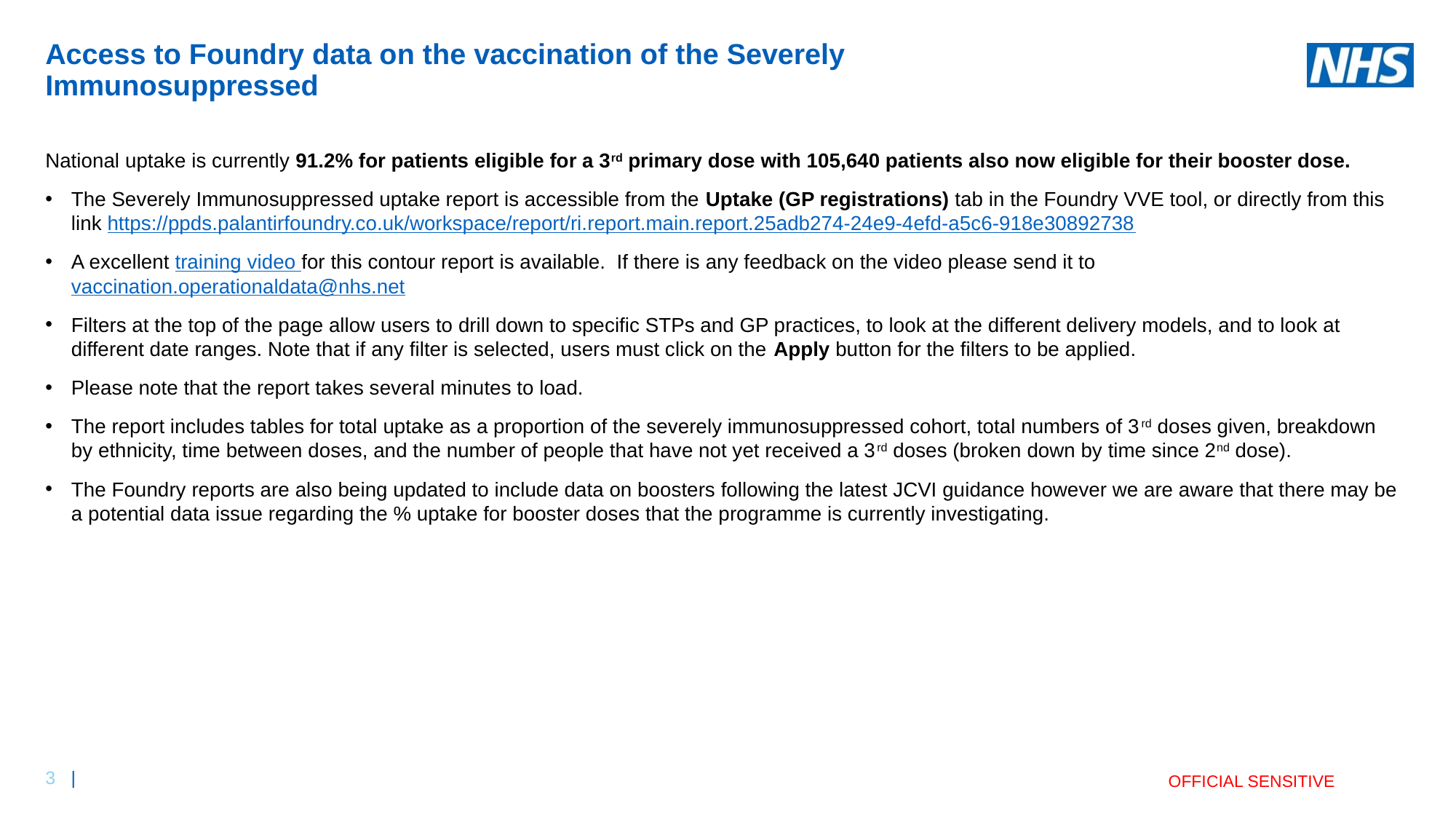

# Access to Foundry data on the vaccination of the Severely Immunosuppressed
National uptake is currently 91.2% for patients eligible for a 3rd primary dose with 105,640 patients also now eligible for their booster dose.
The Severely Immunosuppressed uptake report is accessible from the Uptake (GP registrations) tab in the Foundry VVE tool, or directly from this link https://ppds.palantirfoundry.co.uk/workspace/report/ri.report.main.report.25adb274-24e9-4efd-a5c6-918e30892738
A excellent training video for this contour report is available.  If there is any feedback on the video please send it to vaccination.operationaldata@nhs.net
Filters at the top of the page allow users to drill down to specific STPs and GP practices, to look at the different delivery models, and to look at different date ranges. Note that if any filter is selected, users must click on the Apply button for the filters to be applied.
Please note that the report takes several minutes to load.
The report includes tables for total uptake as a proportion of the severely immunosuppressed cohort, total numbers of 3rd doses given, breakdown by ethnicity, time between doses, and the number of people that have not yet received a 3rd doses (broken down by time since 2nd dose).
The Foundry reports are also being updated to include data on boosters following the latest JCVI guidance however we are aware that there may be a potential data issue regarding the % uptake for booster doses that the programme is currently investigating.